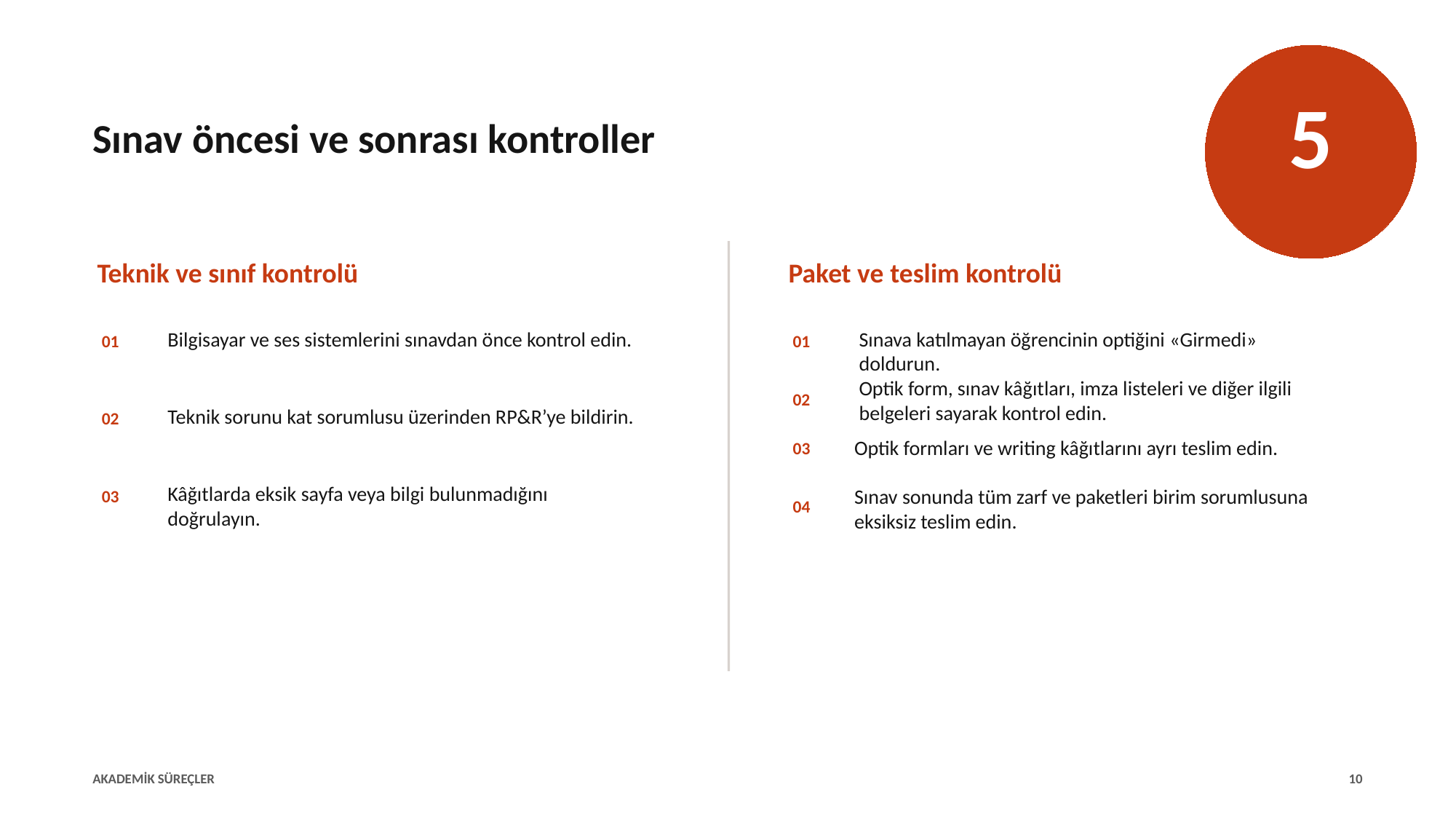

5
Sınav öncesi ve sonrası kontroller

Teknik ve sınıf kontrolü
Paket ve teslim kontrolü
Bilgisayar ve ses sistemlerini sınavdan önce kontrol edin.
Sınava katılmayan öğrencinin optiğini «Girmedi» doldurun.
Optik form, sınav kâğıtları, imza listeleri ve diğer ilgili belgeleri sayarak kontrol edin.
01
01
02
Teknik sorunu kat sorumlusu üzerinden RP&R’ye bildirin.
02
Optik formları ve writing kâğıtlarını ayrı teslim edin.
Sınav sonunda tüm zarf ve paketleri birim sorumlusuna eksiksiz teslim edin.
03
Kâğıtlarda eksik sayfa veya bilgi bulunmadığını doğrulayın.

03
04
AKADEMİK SÜREÇLER
10